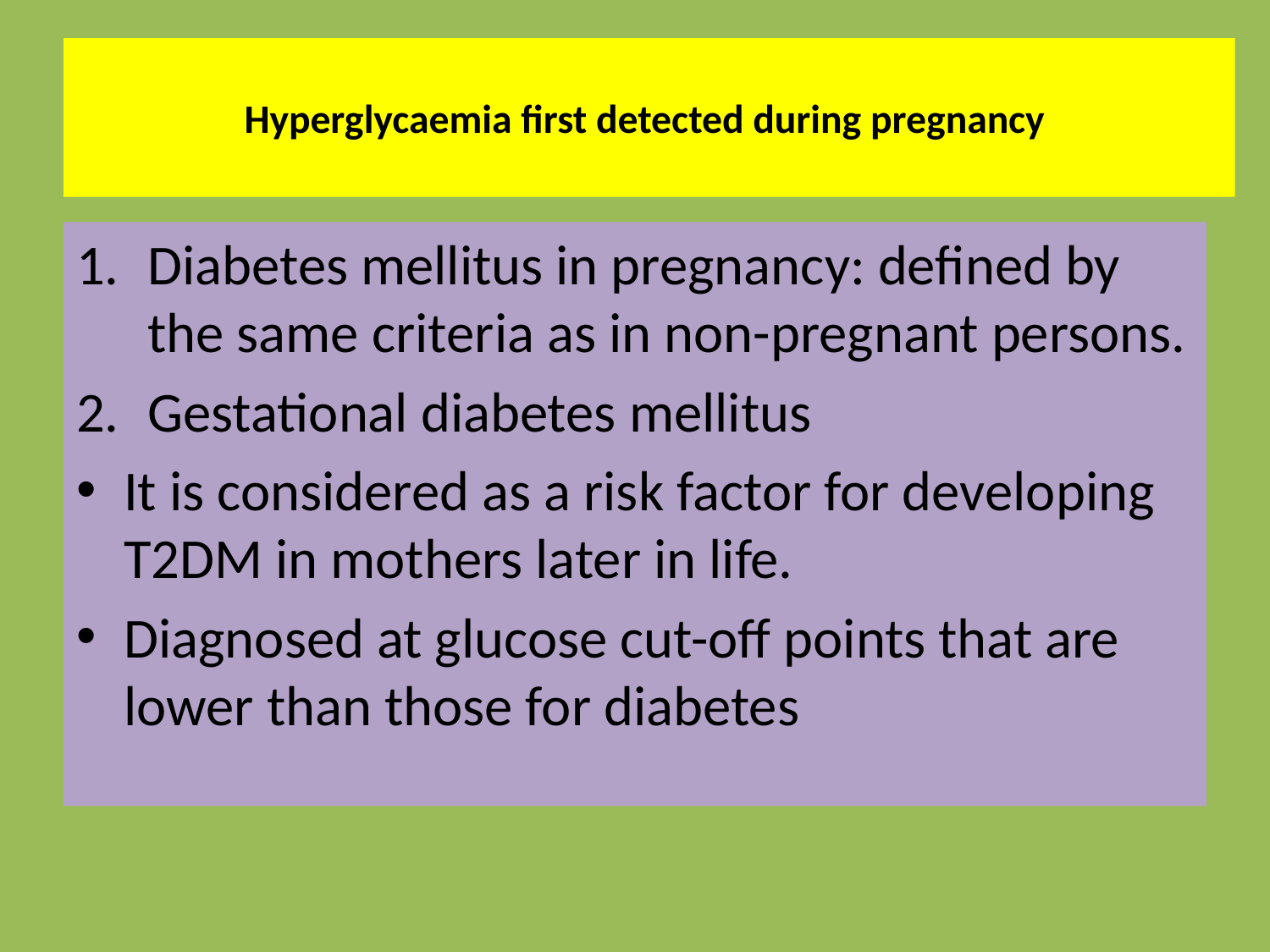

# Hyperglycaemia first detected during pregnancy
Diabetes mellitus in pregnancy: defined by the same criteria as in non-pregnant persons.
Gestational diabetes mellitus
It is considered as a risk factor for developing T2DM in mothers later in life.
Diagnosed at glucose cut-off points that are lower than those for diabetes